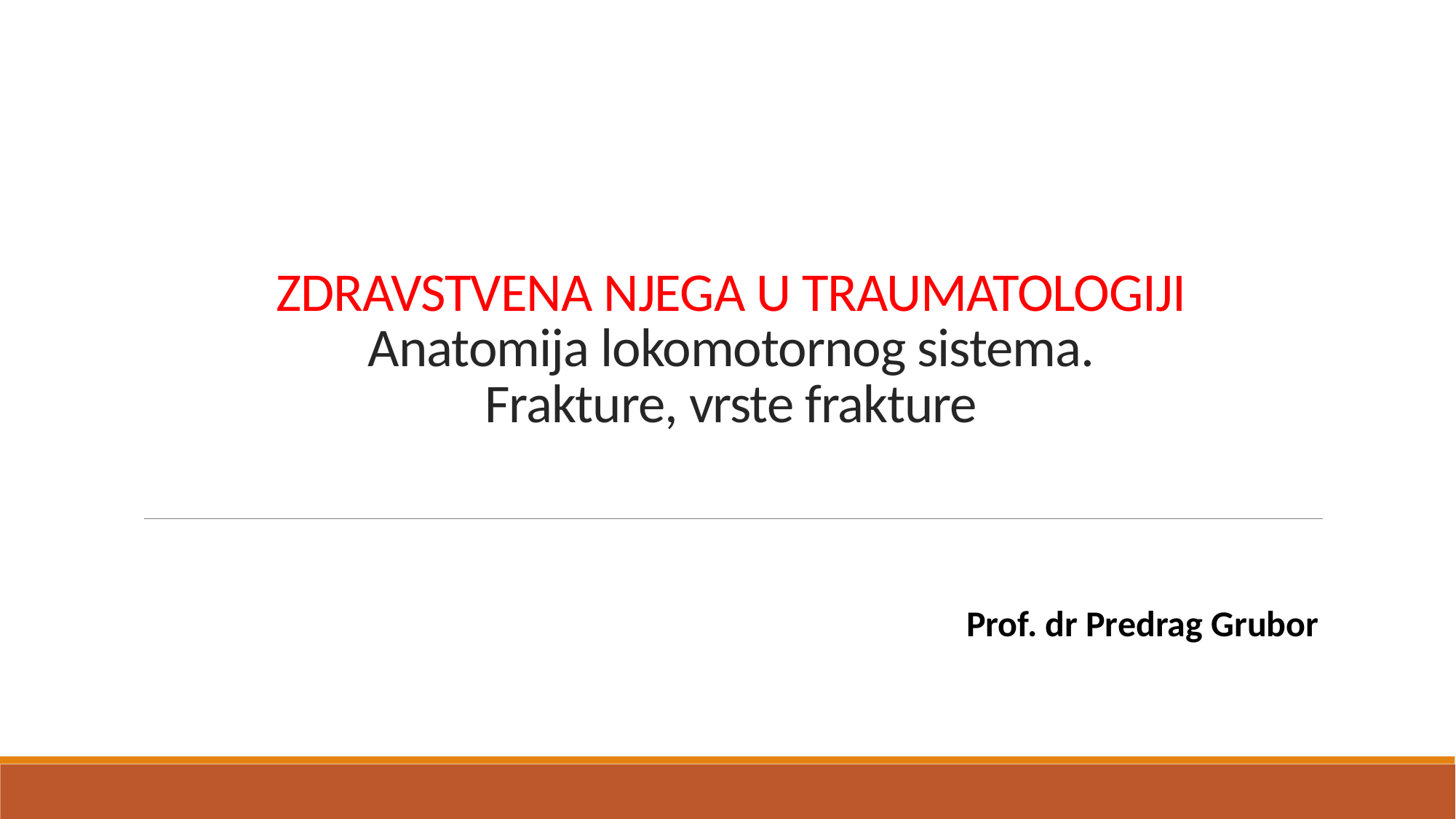

# ZDRAVSTVENA NJEGA U TRAUMATOLOGIJI Anatomija lokomotornog sistema. Frakture, vrste frakture
Prof. dr Predrag Grubor